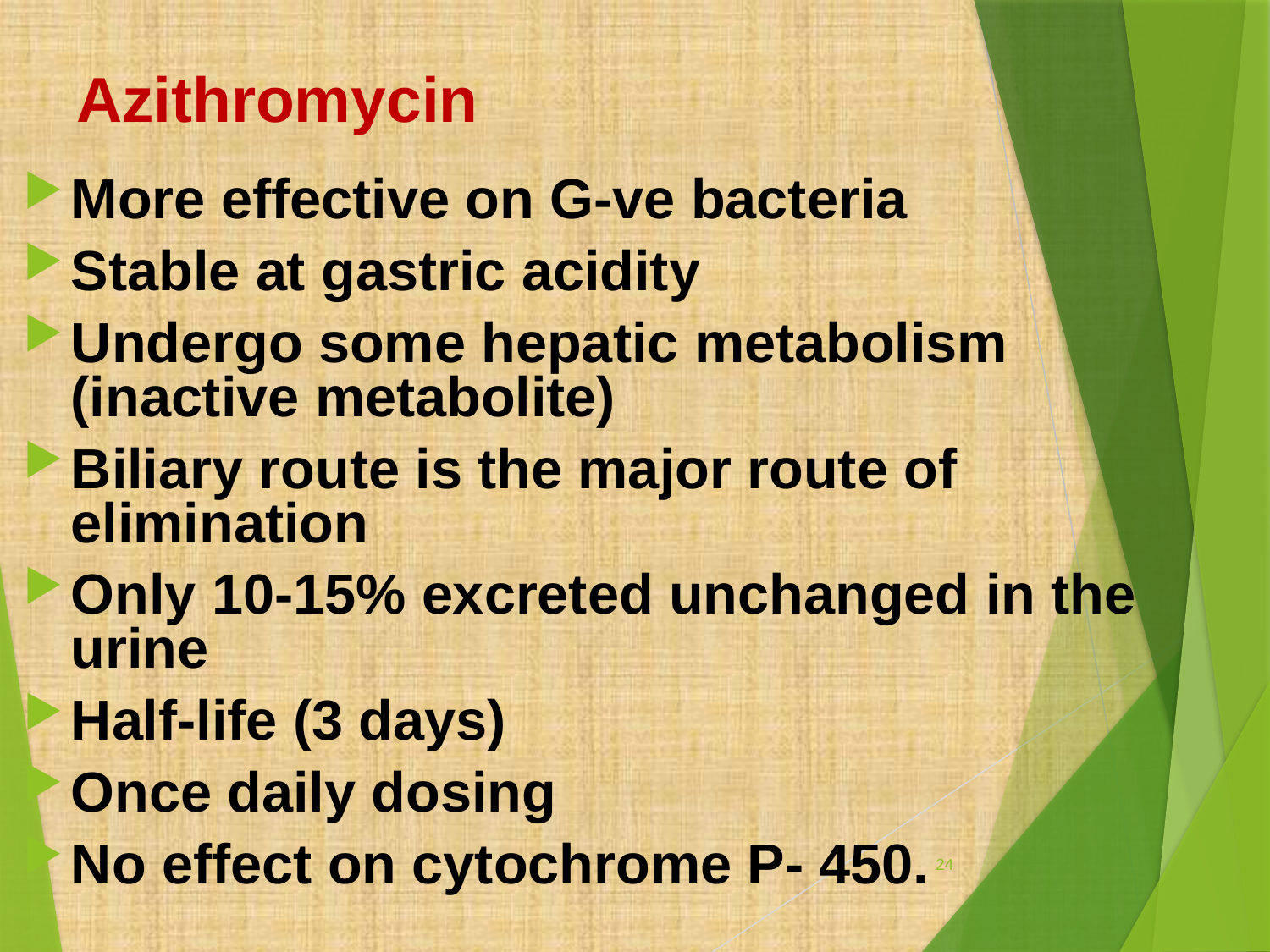

# Azithromycin
More effective on G-ve bacteria
Stable at gastric acidity
Undergo some hepatic metabolism (inactive metabolite)
Biliary route is the major route of elimination
Only 10-15% excreted unchanged in the urine
Half-life (3 days)
Once daily dosing
No effect on cytochrome P- 450.

24